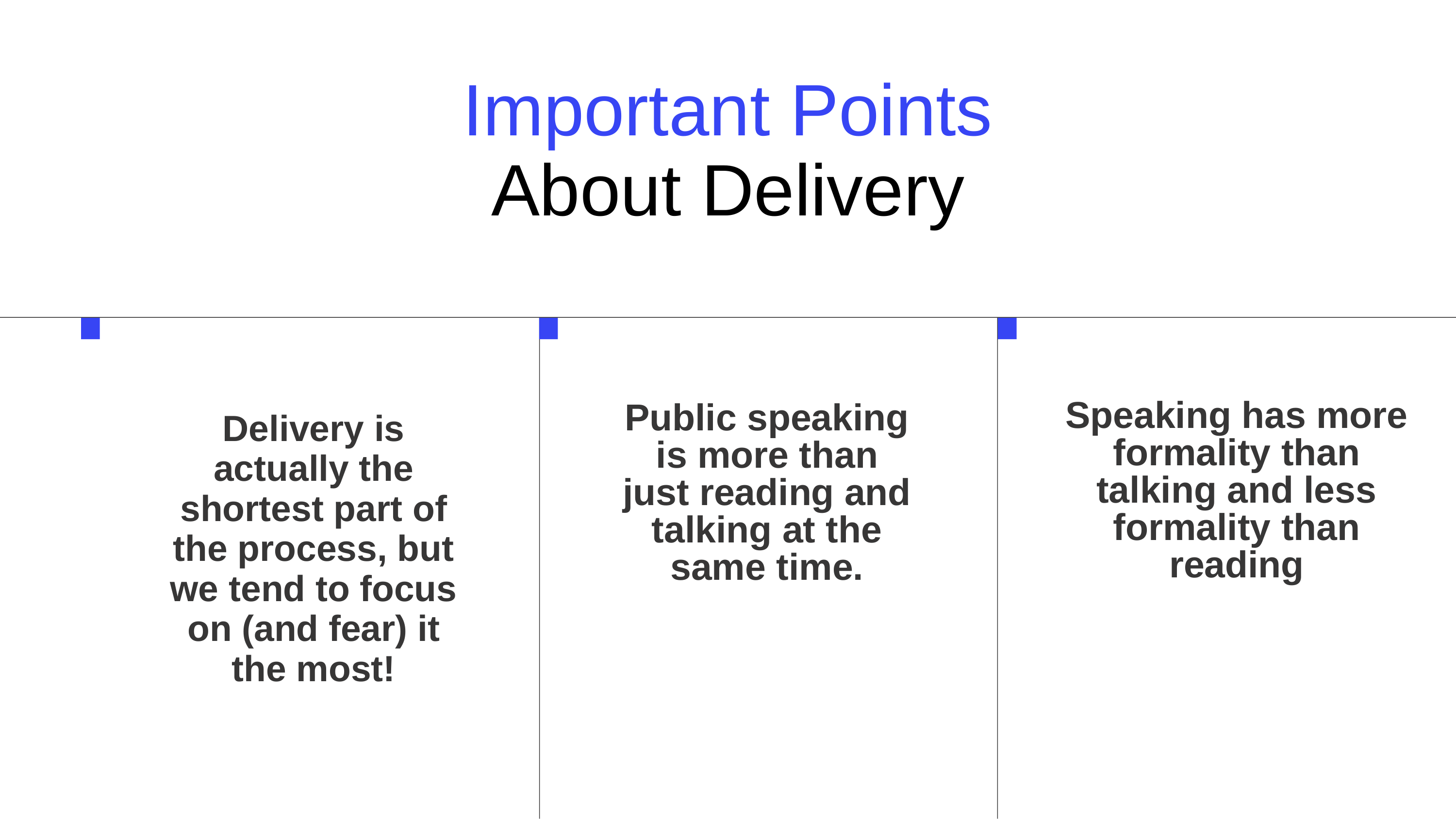

Important Points
About Delivery

Speaking has more formality than talking and less formality than reading
Public speaking is more than just reading and talking at the same time.
Delivery is actually the shortest part of the process, but we tend to focus on (and fear) it the most!